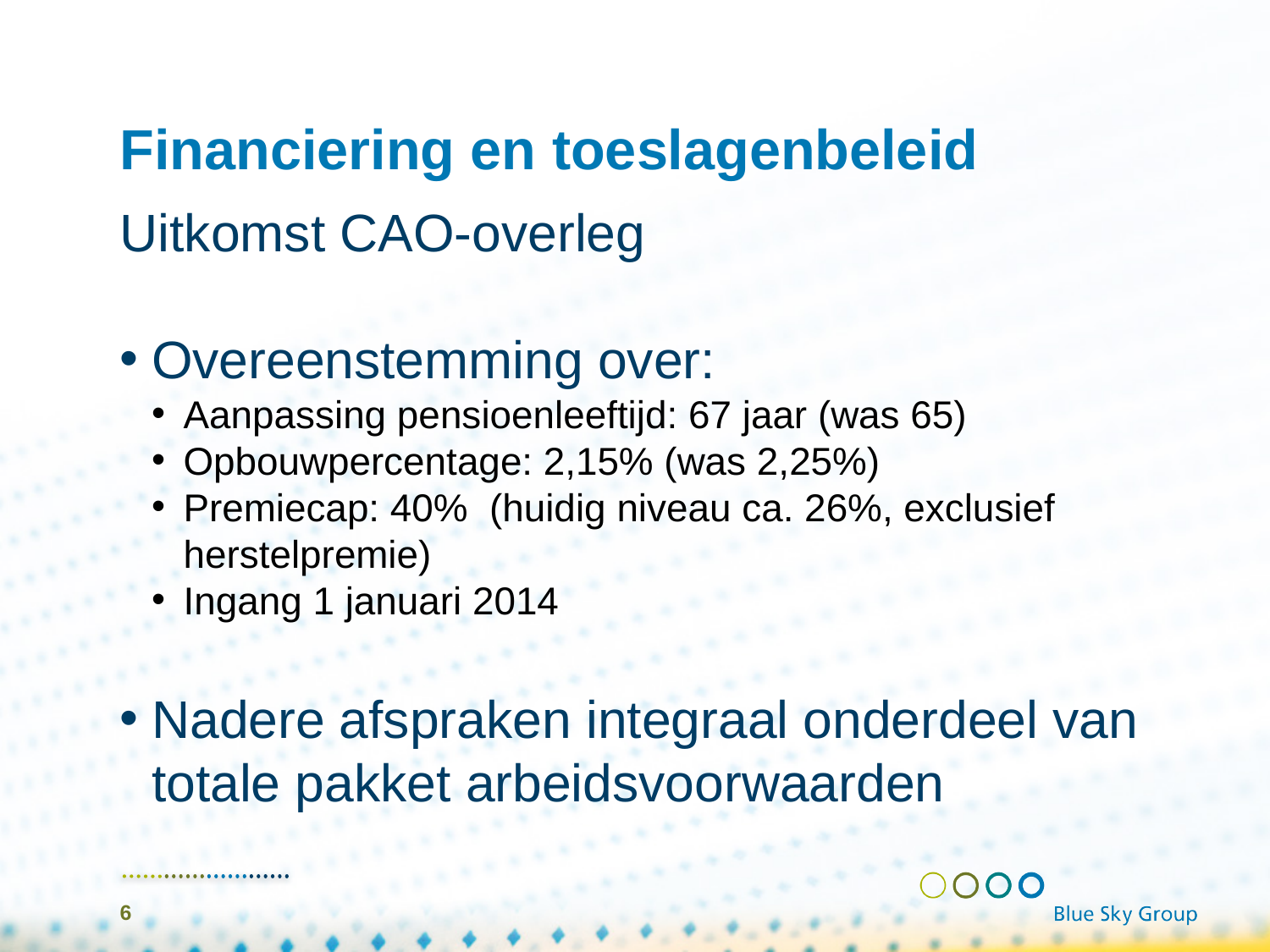

# Financiering en toeslagenbeleid
Uitkomst CAO-overleg

Overeenstemming over:
Aanpassing pensioenleeftijd: 67 jaar (was 65)
Opbouwpercentage: 2,15% (was 2,25%)
Premiecap: 40%  (huidig niveau ca. 26%, exclusief herstelpremie)
Ingang 1 januari 2014

Nadere afspraken integraal onderdeel van totale pakket arbeidsvoorwaarden
6